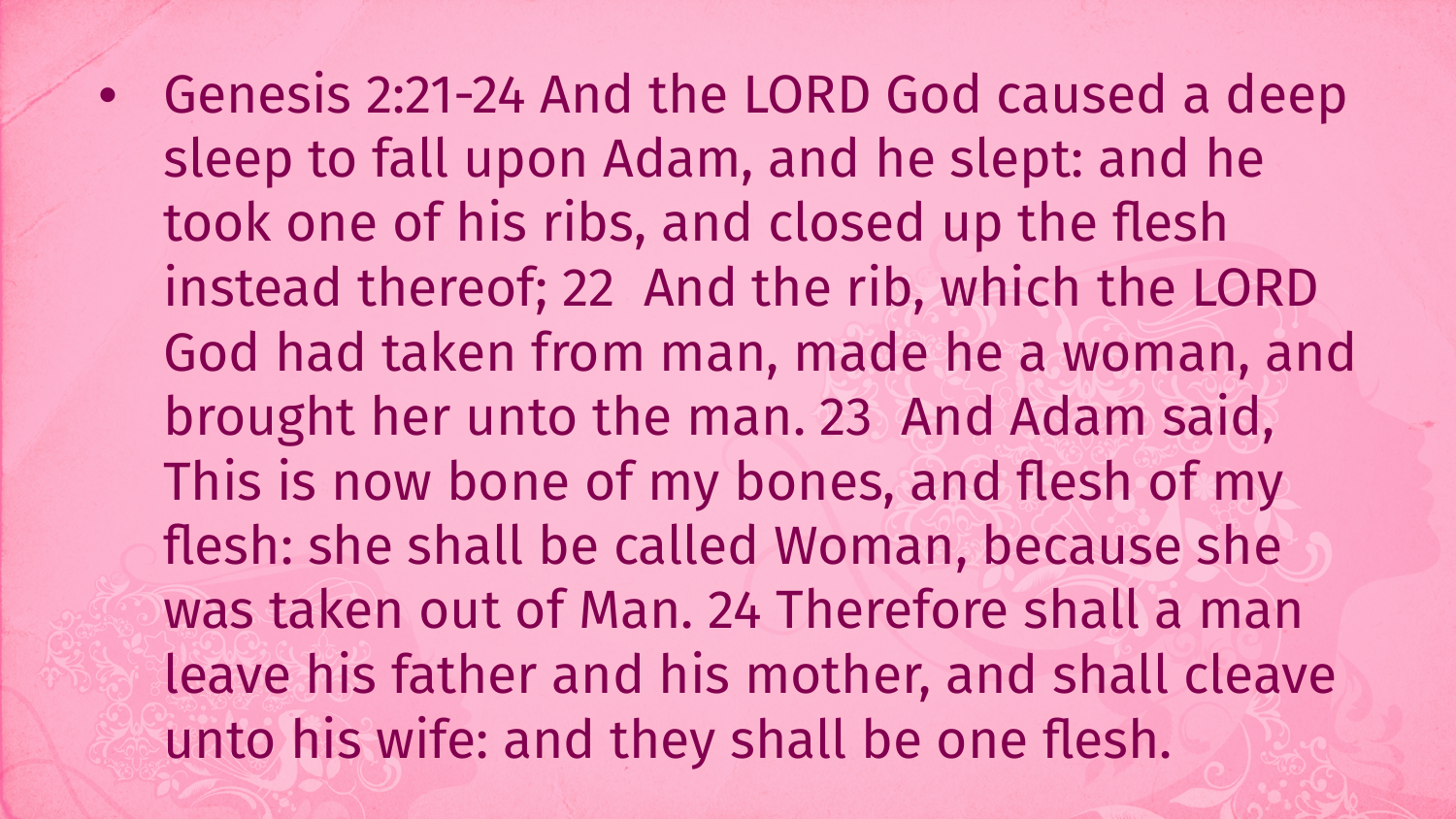

Genesis 2:21-24 And the LORD God caused a deep sleep to fall upon Adam, and he slept: and he took one of his ribs, and closed up the flesh instead thereof; 22  And the rib, which the LORD God had taken from man, made he a woman, and brought her unto the man. 23  And Adam said, This is now bone of my bones, and flesh of my flesh: she shall be called Woman, because she was taken out of Man. 24 Therefore shall a man leave his father and his mother, and shall cleave unto his wife: and they shall be one flesh.